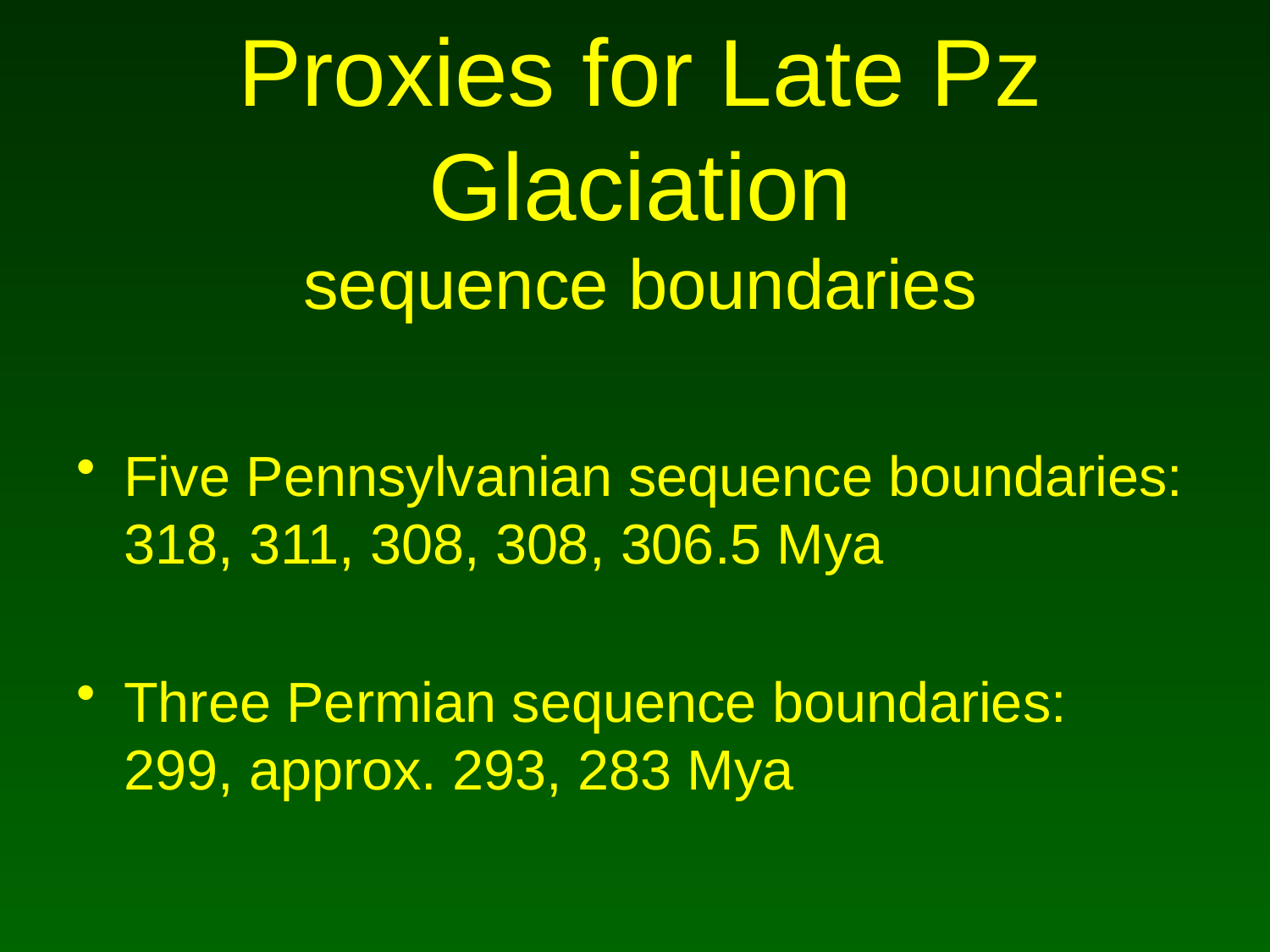

# Proxies for Late Pz Glaciation sequence boundaries
Five Pennsylvanian sequence boundaries: 318, 311, 308, 308, 306.5 Mya

Three Permian sequence boundaries:  299, approx. 293, 283 Mya